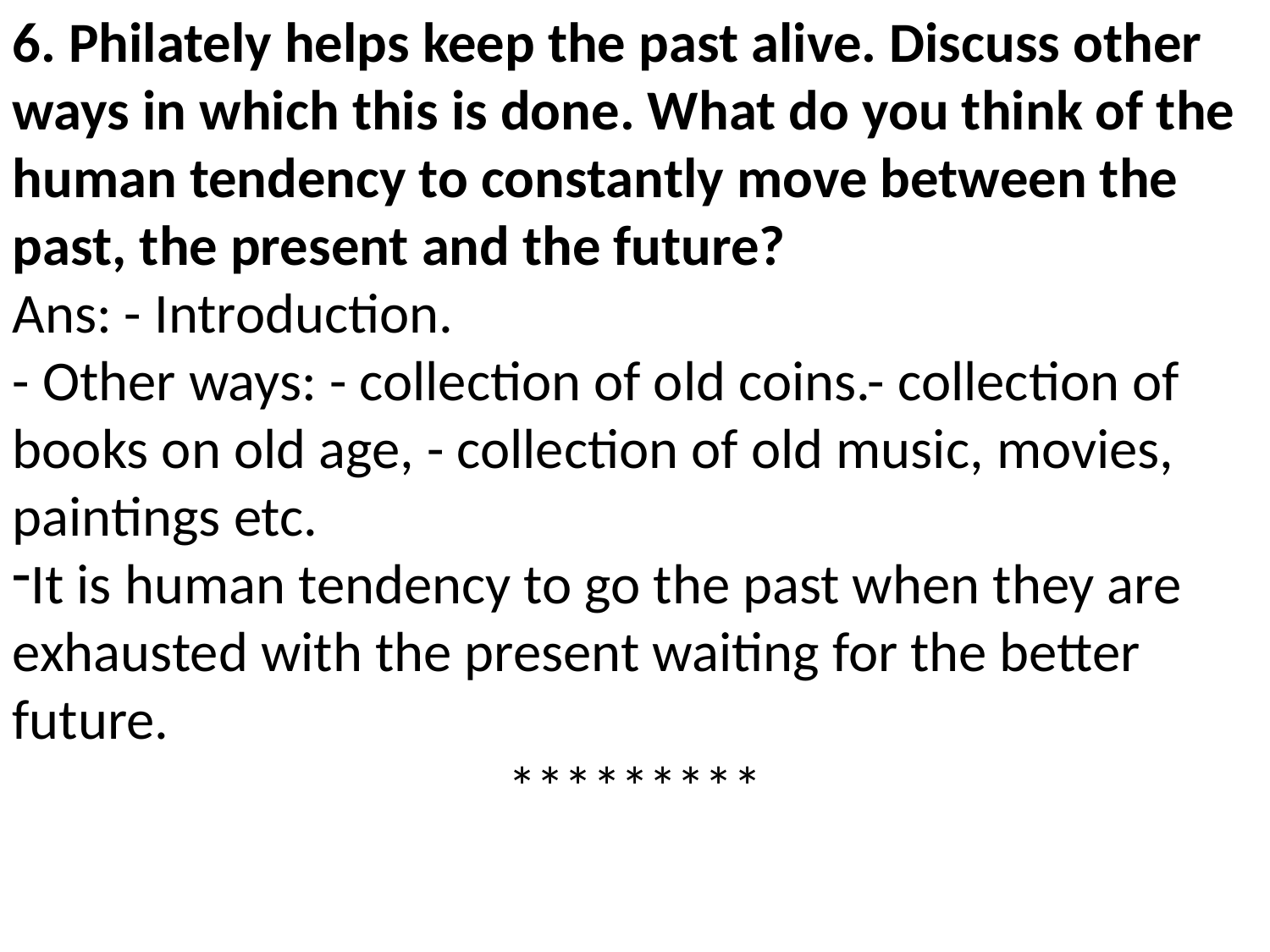

6. Philately helps keep the past alive. Discuss other ways in which this is done. What do you think of the human tendency to constantly move between the past, the present and the future?
Ans: - Introduction.
- Other ways: - collection of old coins.- collection of books on old age, - collection of old music, movies, paintings etc.
It is human tendency to go the past when they are exhausted with the present waiting for the better future.
*********